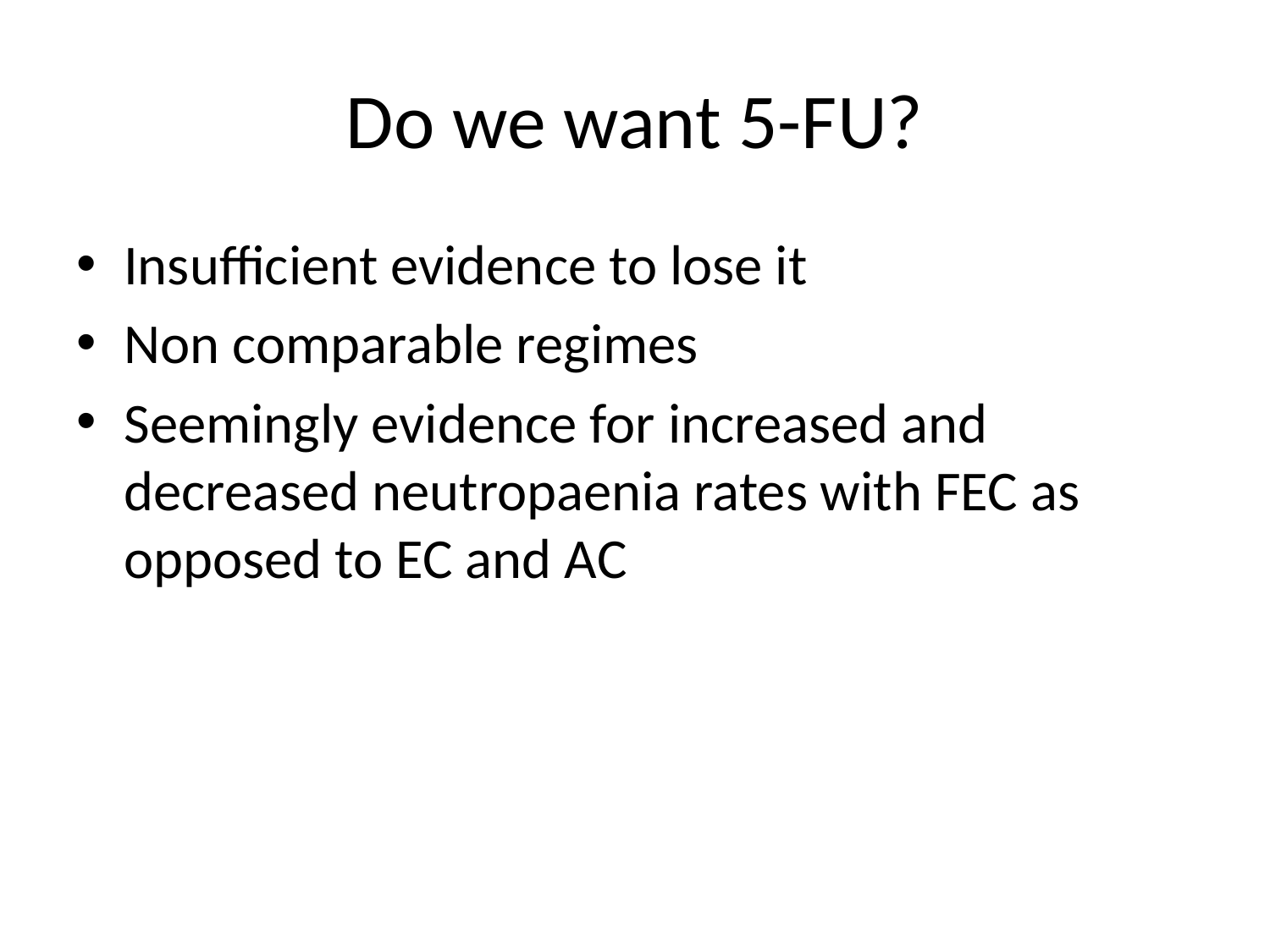

# Do we want 5-FU?
Insufficient evidence to lose it
Non comparable regimes
Seemingly evidence for increased and decreased neutropaenia rates with FEC as opposed to EC and AC